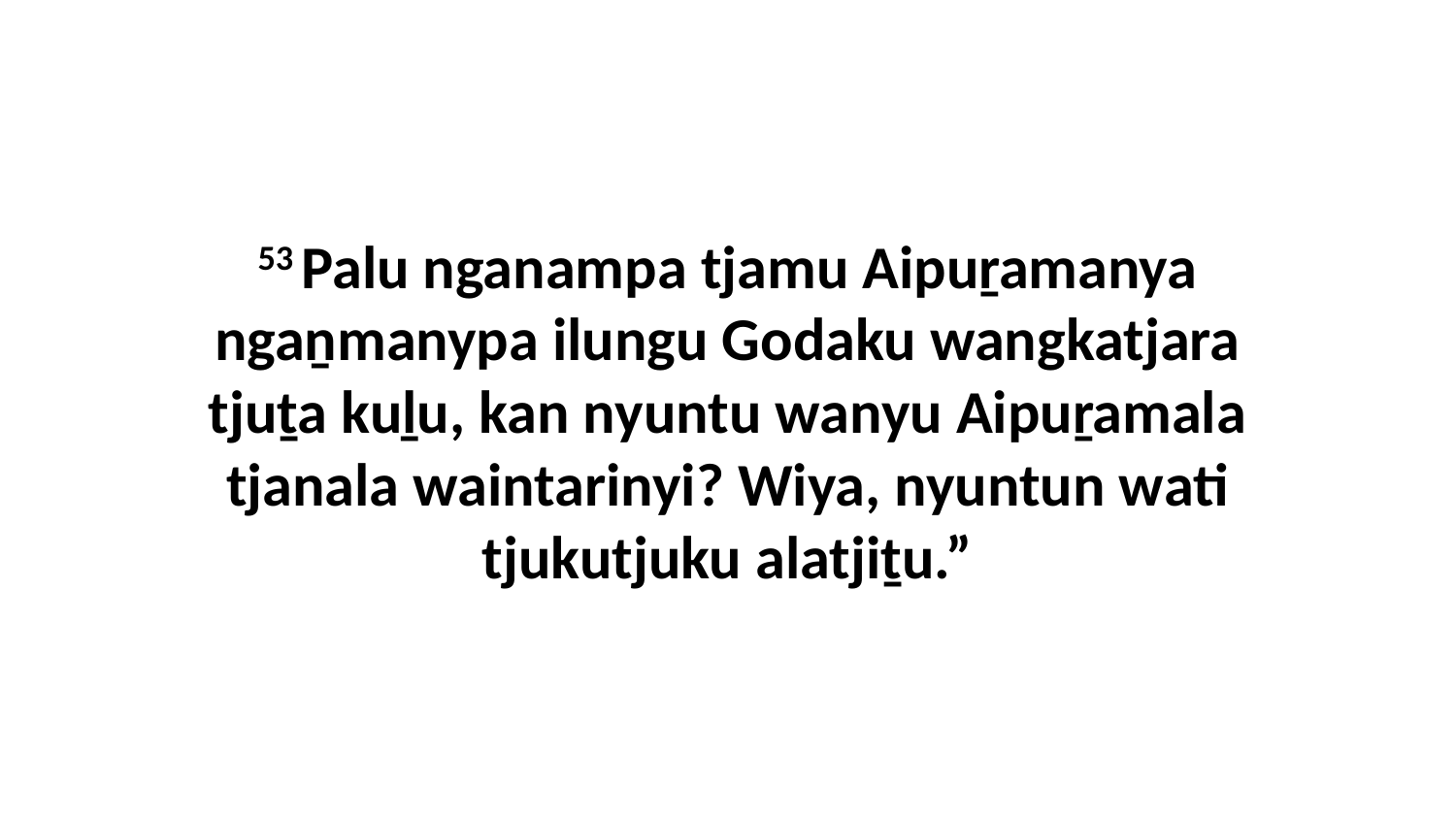

53 Palu nganampa tjamu Aipuṟamanya ngaṉmanypa ilungu Godaku wangkatjara tjuṯa kuḻu, kan nyuntu wanyu Aipuṟamala tjanala waintarinyi? Wiya, nyuntun wati tjukutjuku alatjiṯu.”